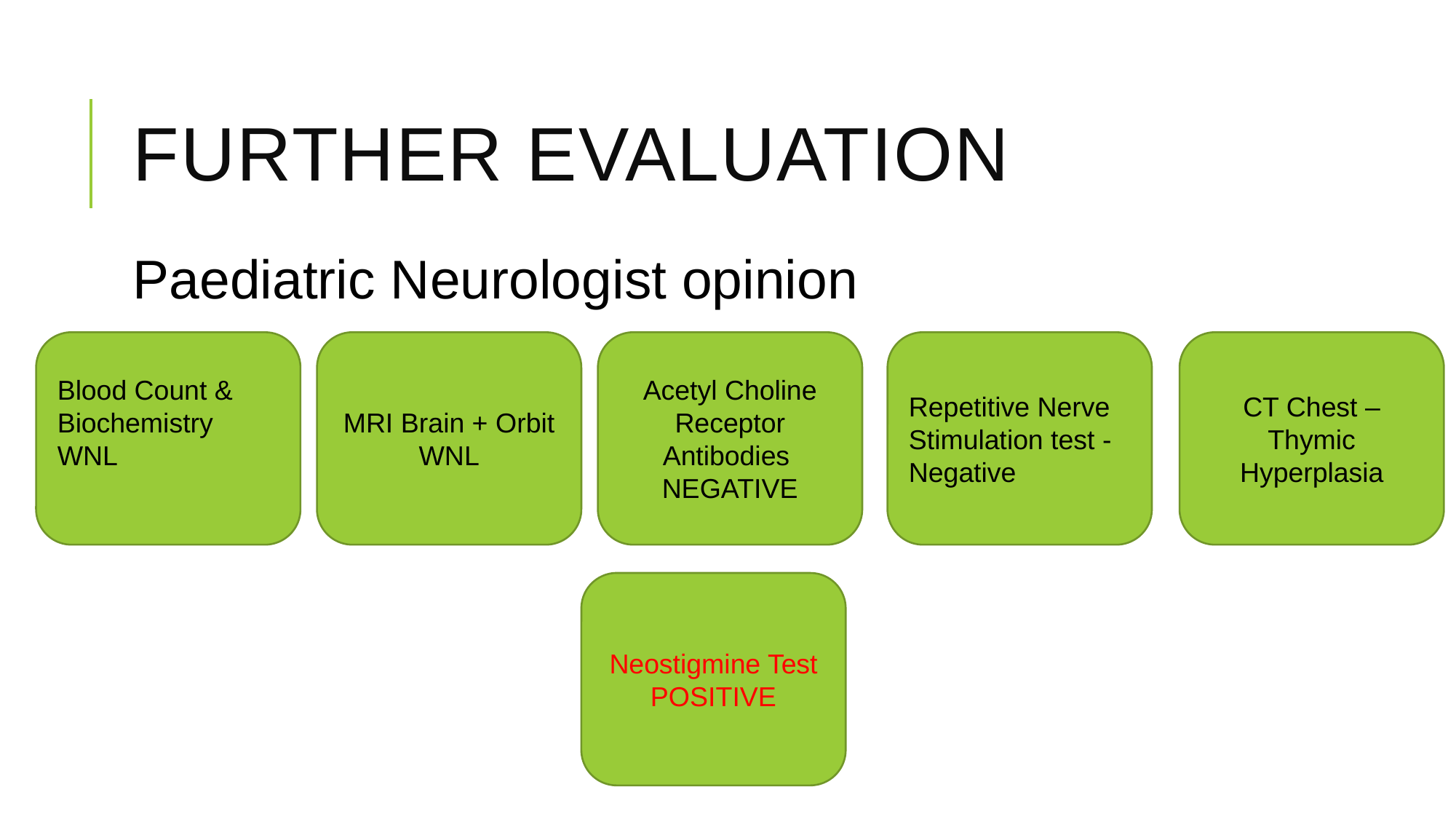

# Further evaluation
Paediatric Neurologist opinion
Blood Count & Biochemistry WNL

MRI Brain + Orbit WNL
Acetyl Choline Receptor Antibodies
NEGATIVE
Repetitive Nerve Stimulation test - Negative
CT Chest – Thymic Hyperplasia
Neostigmine Test POSITIVE